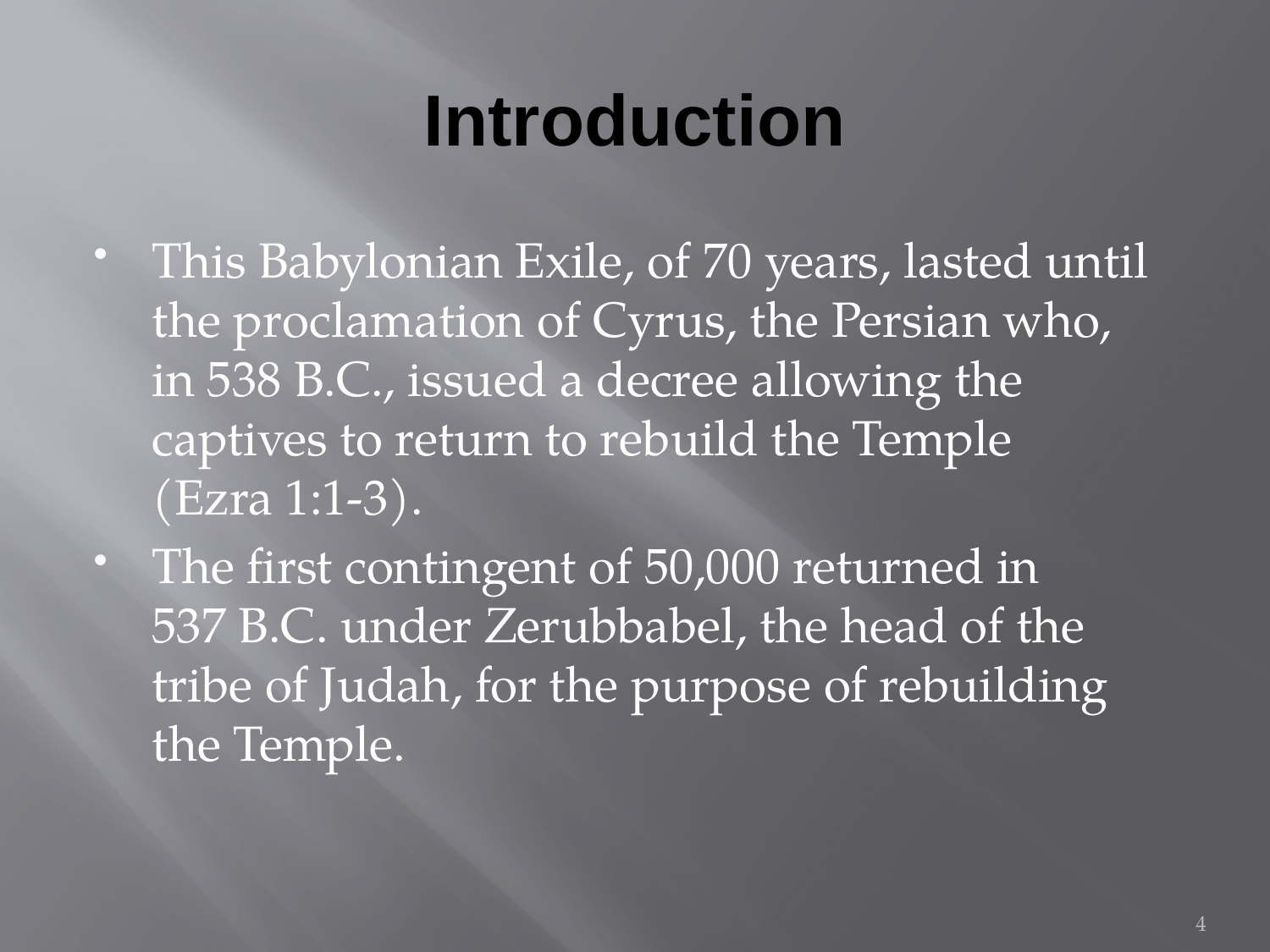

# Introduction
This Babylonian Exile, of 70 years, lasted until the proclamation of Cyrus, the Persian who,    in 538 B.C., issued a decree allowing the captives to return to rebuild the Temple      (Ezra 1:1-3).
The first contingent of 50,000 returned in        537 B.C. under Zerubbabel, the head of the tribe of Judah, for the purpose of rebuilding  the Temple.
4